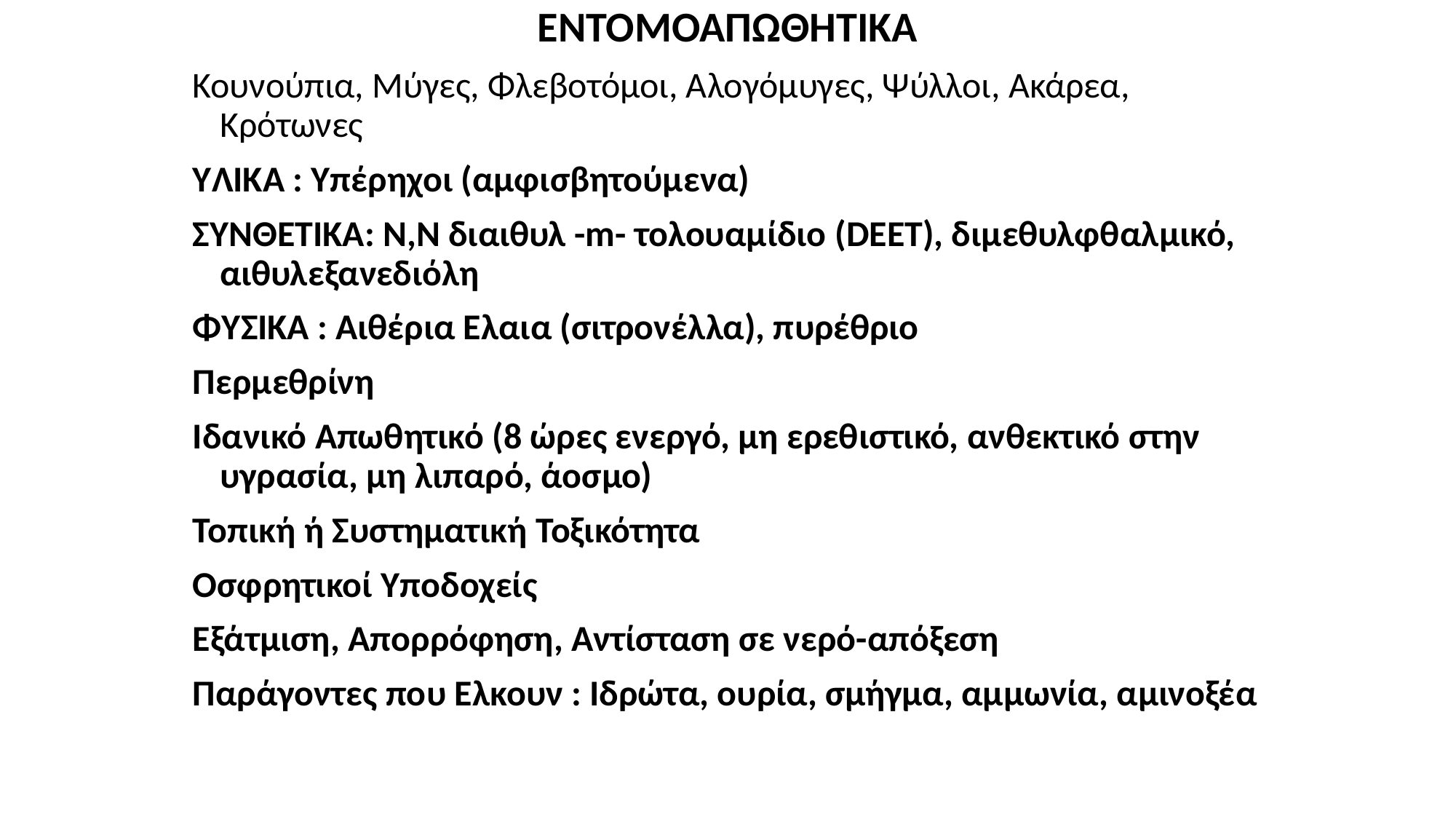

ΕΝΤΟΜΟΑΠΩΘΗΤΙΚΑ
Κουνούπια, Μύγες, Φλεβοτόμοι, Αλογόμυγες, Ψύλλοι, Ακάρεα, Κρότωνες
YΛΙΚΑ : Υπέρηχοι (αμφισβητούμενα)
ΣΥΝΘΕΤΙΚΑ: Ν,Ν διαιθυλ -m- τολουαμίδιο (DEET), διμεθυλφθαλμικό, αιθυλεξανεδιόλη
ΦΥΣΙΚΑ : Αιθέρια Ελαια (σιτρονέλλα), πυρέθριο
Περμεθρίνη
Ιδανικό Απωθητικό (8 ώρες ενεργό, μη ερεθιστικό, ανθεκτικό στην υγρασία, μη λιπαρό, άοσμο)
Τοπική ή Συστηματική Τοξικότητα
Οσφρητικοί Υποδοχείς
Εξάτμιση, Απορρόφηση, Αντίσταση σε νερό-απόξεση
Παράγοντες που Ελκουν : Ιδρώτα, ουρία, σμήγμα, αμμωνία, αμινοξέα